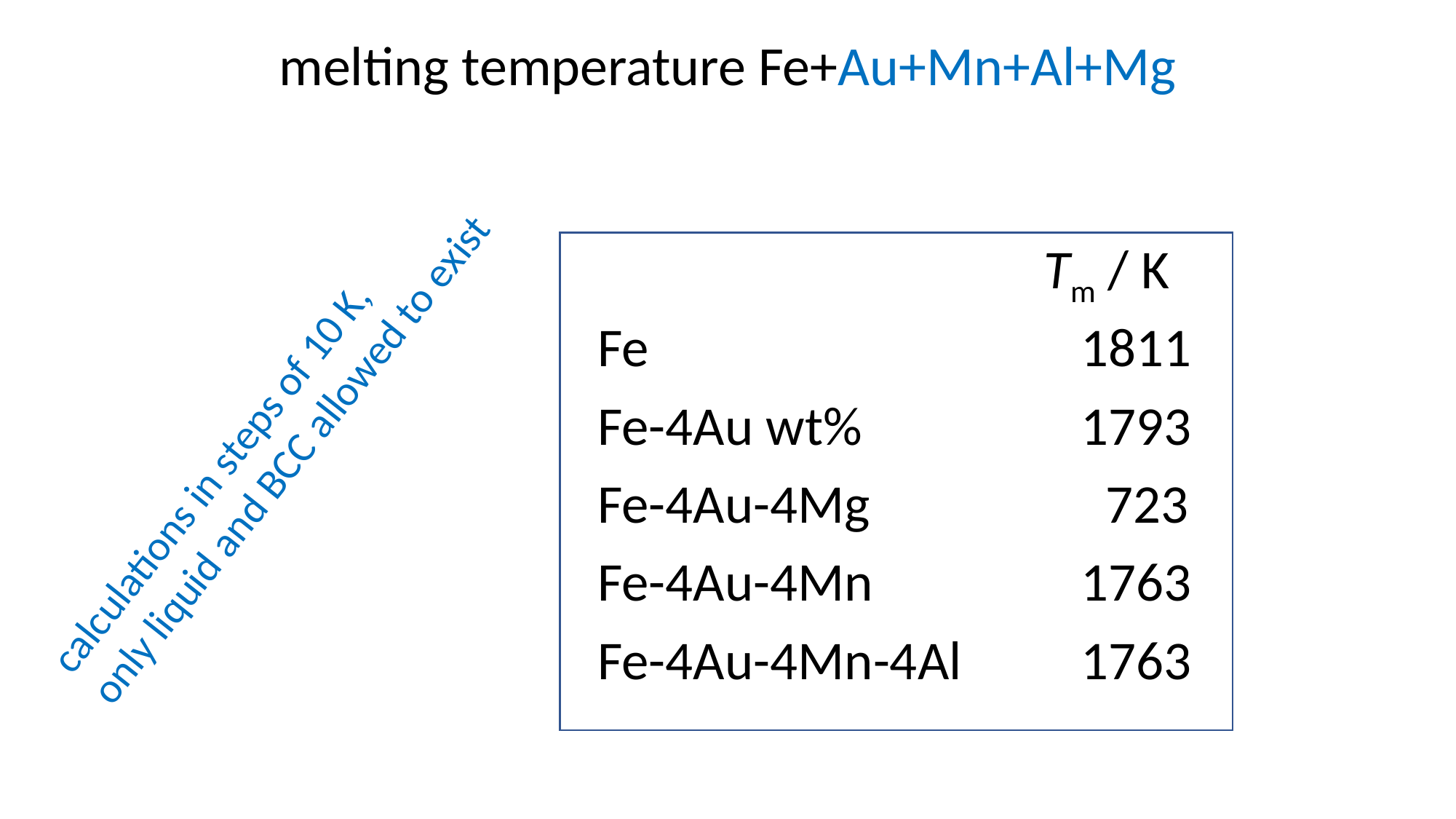

# melting temperature Fe+Au+Mn+Al+Mg

|  | Tm / K |
| --- | --- |
| Fe | 1811 |
| Fe-4Au wt% | 1793 |
| Fe-4Au-4Mg | 723 |
| Fe-4Au-4Mn | 1763 |
| Fe-4Au-4Mn-4Al | 1763 |
|  |  |
calculations in steps of 10 K,
only liquid and BCC allowed to exist